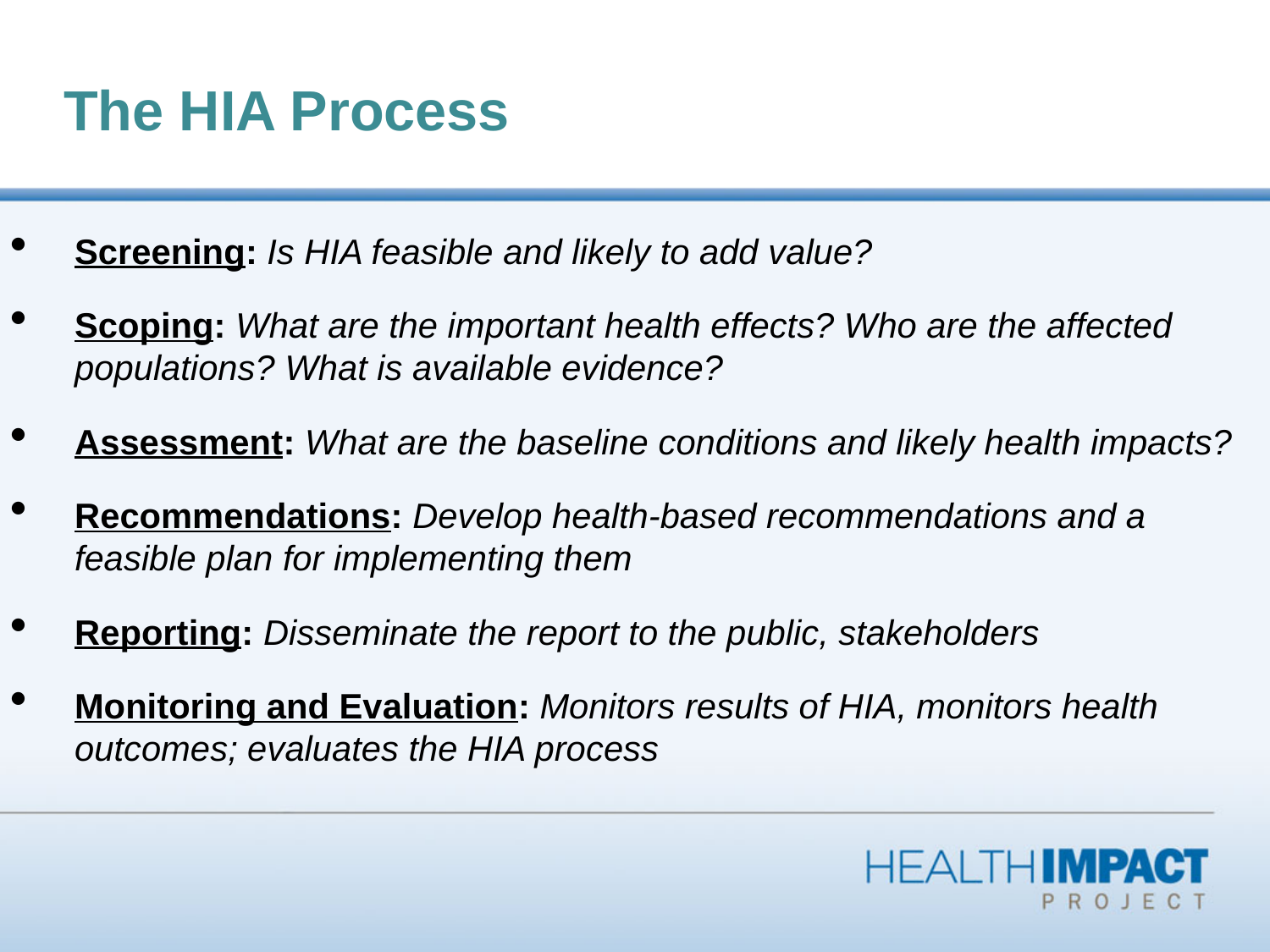

# The HIA Process
Screening: Is HIA feasible and likely to add value?
Scoping: What are the important health effects? Who are the affected populations? What is available evidence?
Assessment: What are the baseline conditions and likely health impacts?
Recommendations: Develop health-based recommendations and a feasible plan for implementing them
Reporting: Disseminate the report to the public, stakeholders
Monitoring and Evaluation: Monitors results of HIA, monitors health outcomes; evaluates the HIA process